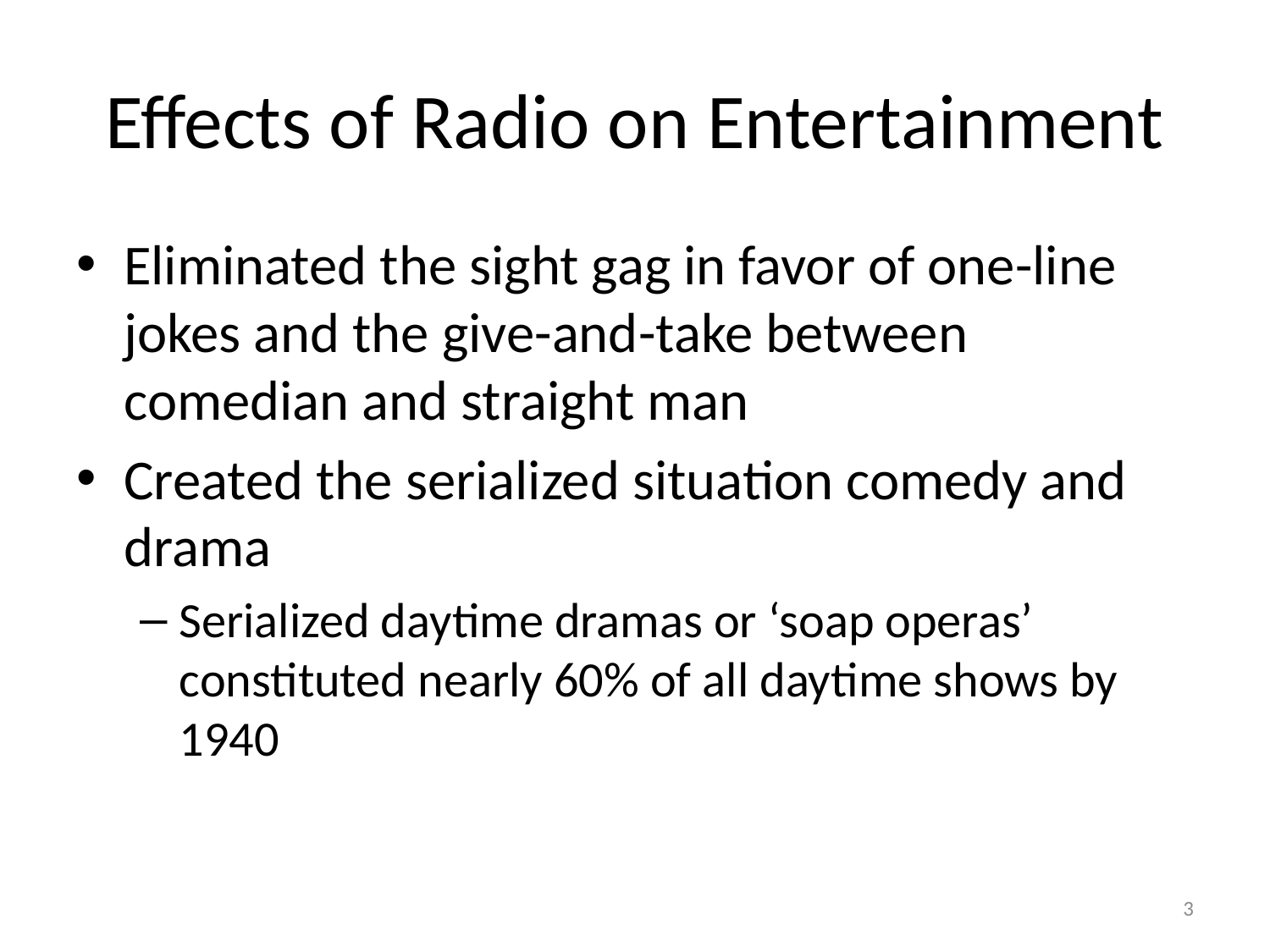

# Effects of Radio on Entertainment
Eliminated the sight gag in favor of one-line jokes and the give-and-take between comedian and straight man
Created the serialized situation comedy and drama
Serialized daytime dramas or ‘soap operas’ constituted nearly 60% of all daytime shows by 1940
3